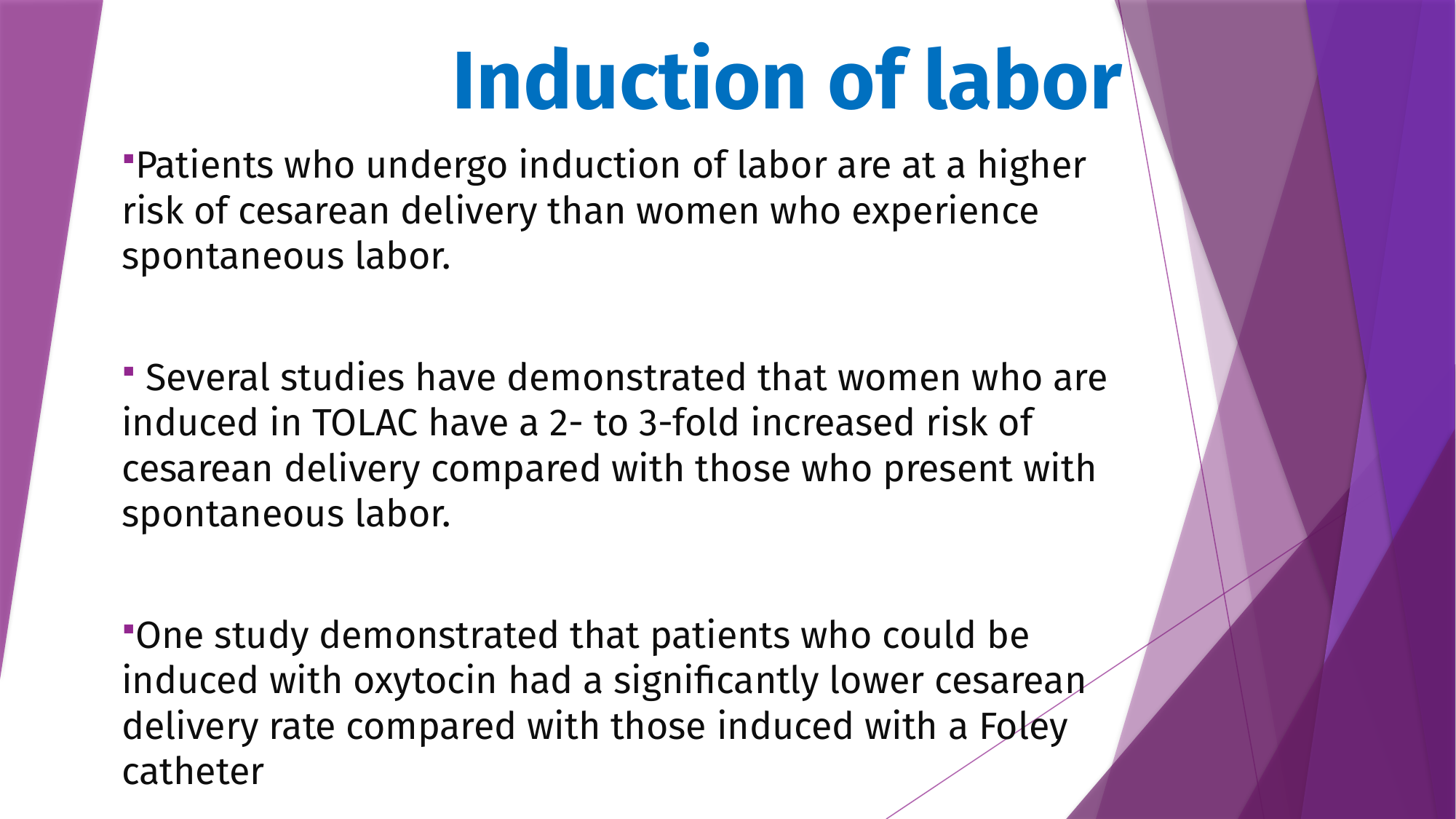

# Induction of labor
Patients who undergo induction of labor are at a higher risk of cesarean delivery than women who experience spontaneous labor.

 Several studies have demonstrated that women who are induced in TOLAC have a 2- to 3-fold increased risk of cesarean delivery compared with those who present with spontaneous labor.

One study demonstrated that patients who could be induced with oxytocin had a significantly lower cesarean delivery rate compared with those induced with a Foley catheter